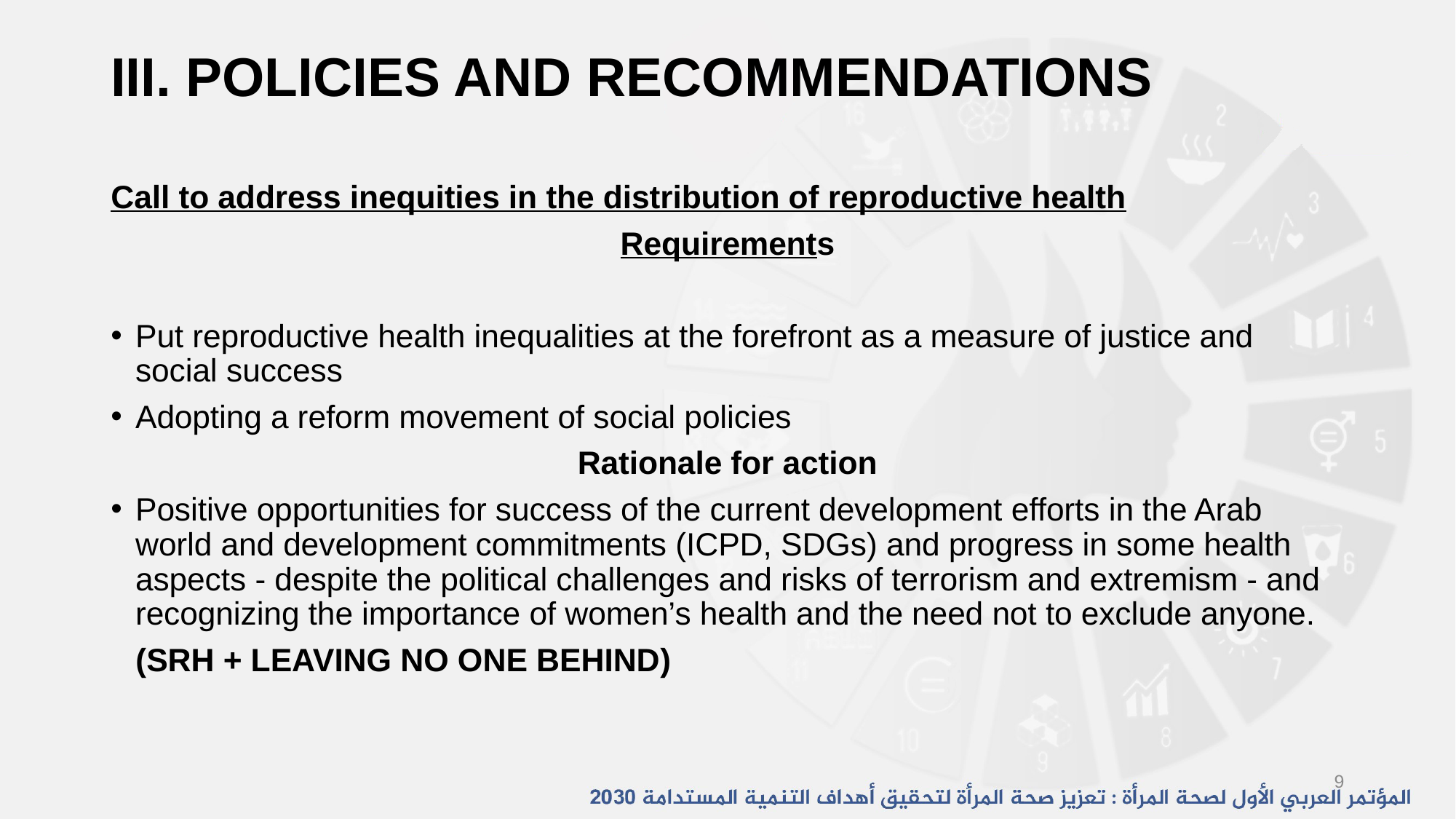

# III. POLICIES AND RECOMMENDATIONS
Call to address inequities in the distribution of reproductive health
Requirements

Put reproductive health inequalities at the forefront as a measure of justice and social success
Adopting a reform movement of social policies
Rationale for action
Positive opportunities for success of the current development efforts in the Arab world and development commitments (ICPD, SDGs) and progress in some health aspects - despite the political challenges and risks of terrorism and extremism - and recognizing the importance of women’s health and the need not to exclude anyone.
(SRH + Leaving NO ONE BEHIND)
9